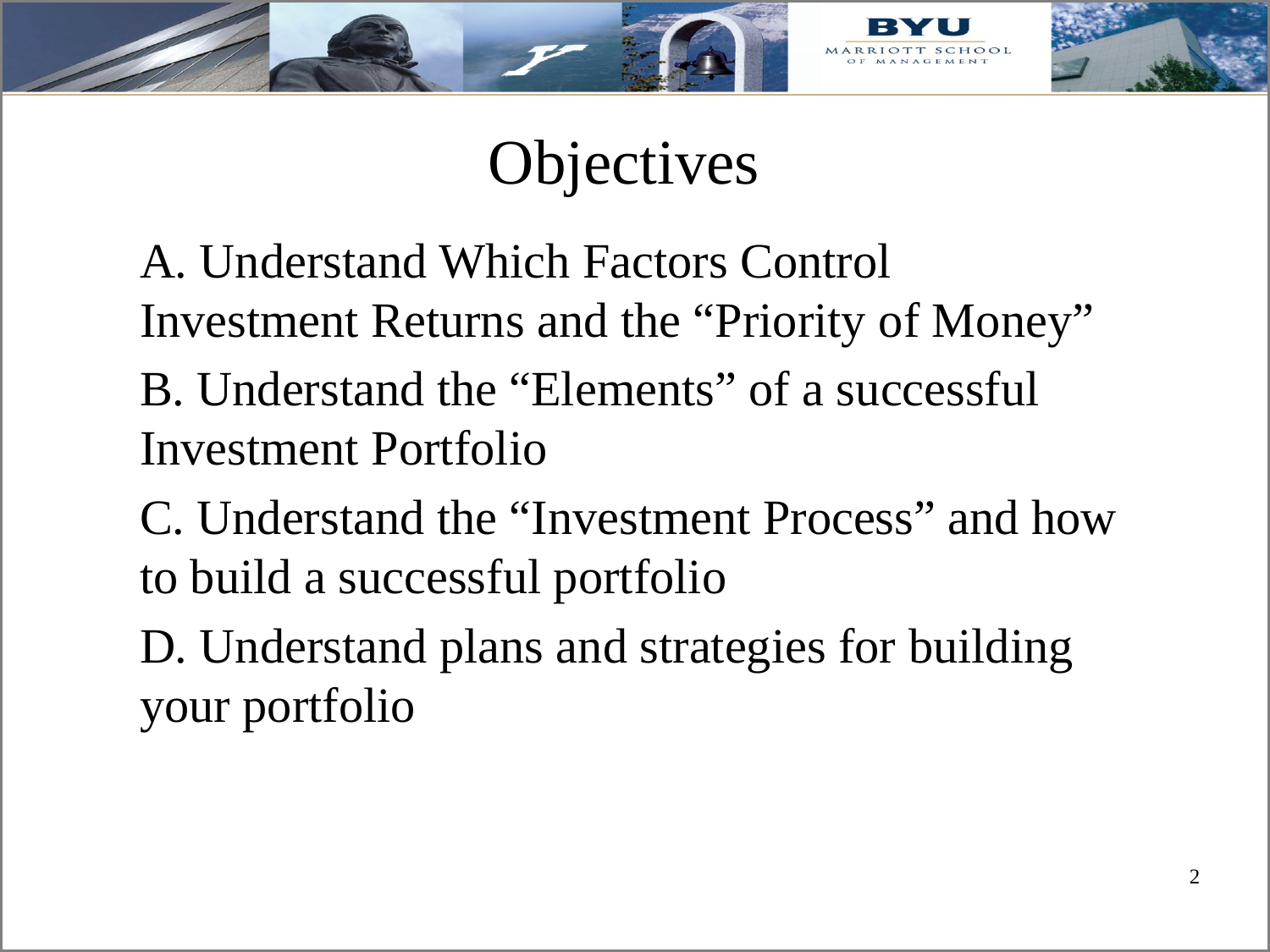

# Objectives
A. Understand Which Factors Control Investment Returns and the “Priority of Money”
B. Understand the “Elements” of a successful Investment Portfolio
C. Understand the “Investment Process” and how to build a successful portfolio
D. Understand plans and strategies for building your portfolio